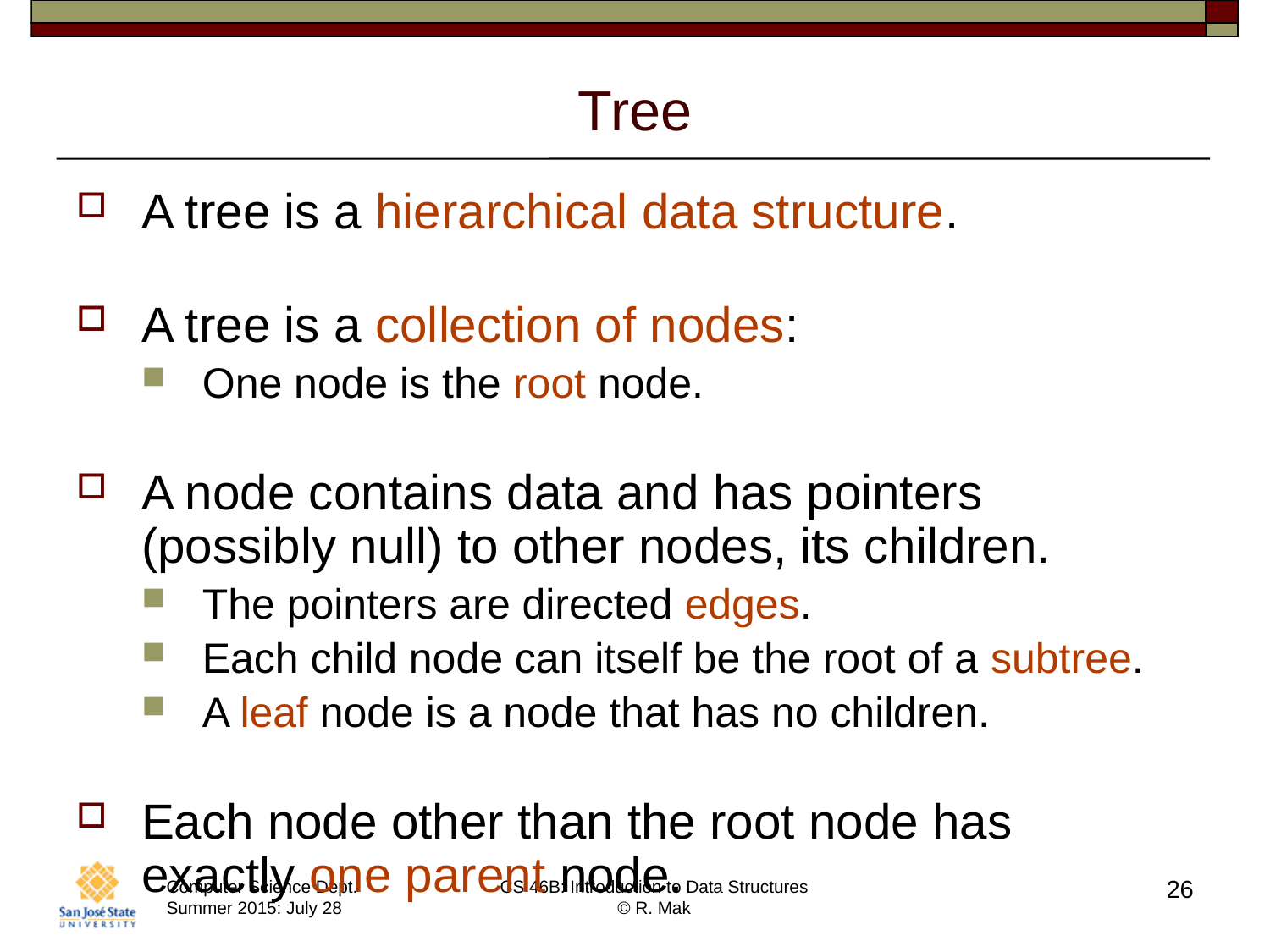

# Tree
A tree is a hierarchical data structure.

A tree is a collection of nodes:
One node is the root node.

A node contains data and has pointers
(possibly null) to other nodes, its children.
The pointers are directed edges.
Each child node can itself be the root of a subtree.
A leaf node is a node that has no children.

Each node other than the root node has
exactly one parent node.

26